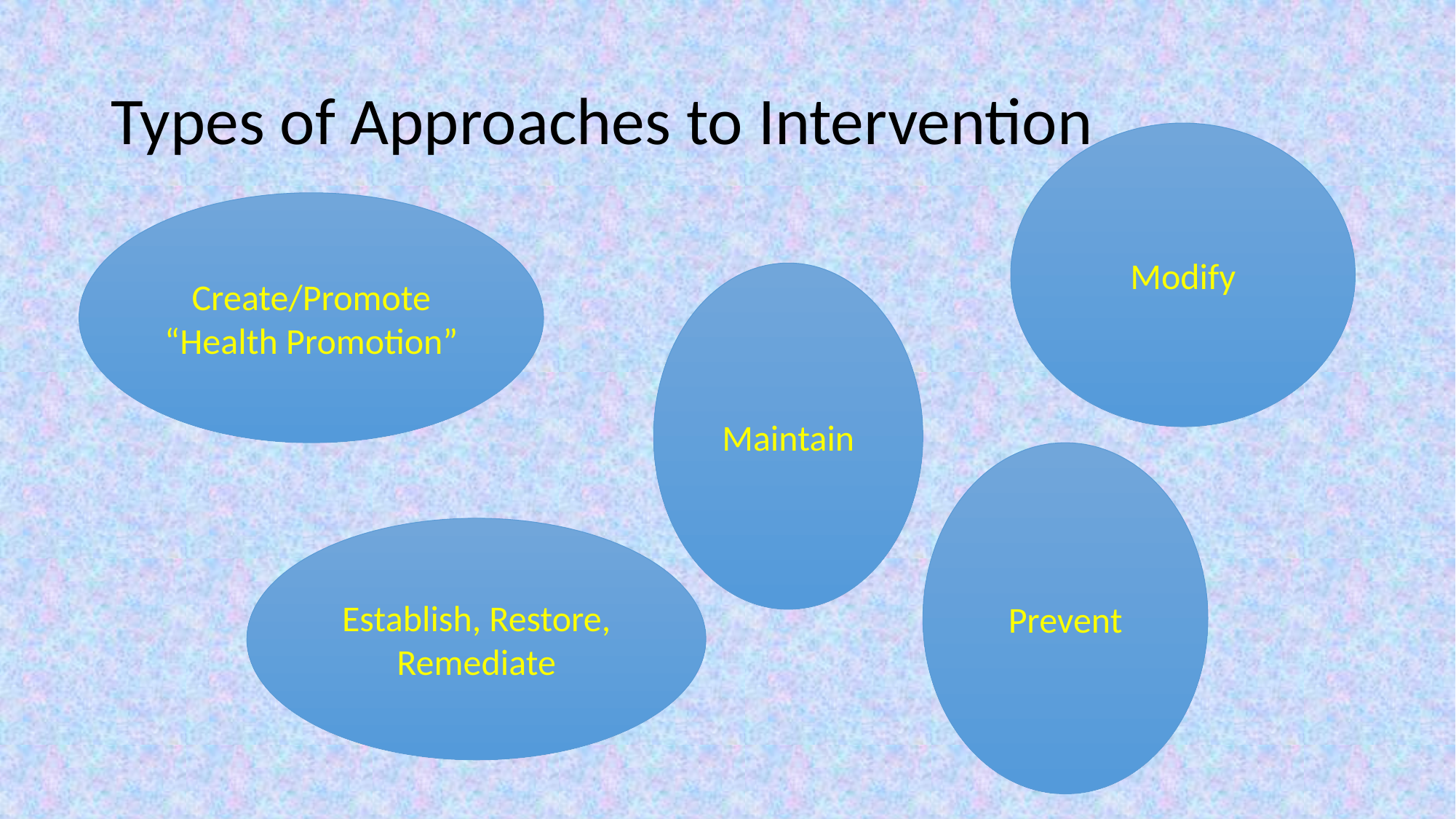

# Types of Approaches to Intervention
Modify
Create/Promote
“Health Promotion”

Maintain
Prevent
Establish, Restore, Remediate